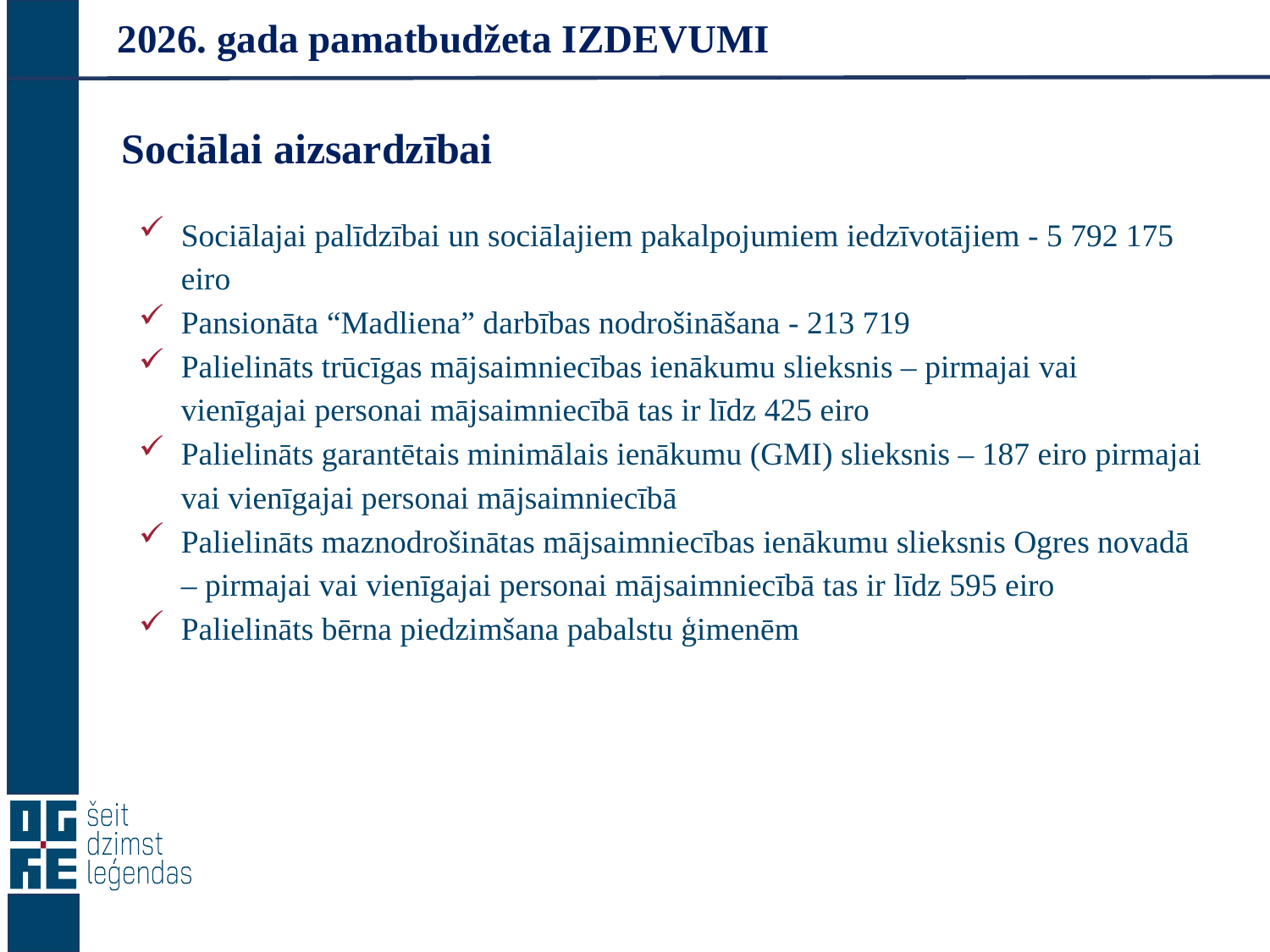

# 2026. gada pamatbudžeta IZDEVUMI
Sociālai aizsardzībai
Sociālajai palīdzībai un sociālajiem pakalpojumiem iedzīvotājiem - 5 792 175 eiro
Pansionāta “Madliena” darbības nodrošināšana - 213 719
Palielināts trūcīgas mājsaimniecības ienākumu slieksnis – pirmajai vai vienīgajai personai mājsaimniecībā tas ir līdz 425 eiro
Palielināts garantētais minimālais ienākumu (GMI) slieksnis – 187 eiro pirmajai vai vienīgajai personai mājsaimniecībā
Palielināts maznodrošinātas mājsaimniecības ienākumu slieksnis Ogres novadā – pirmajai vai vienīgajai personai mājsaimniecībā tas ir līdz 595 eiro
Palielināts bērna piedzimšana pabalstu ģimenēm